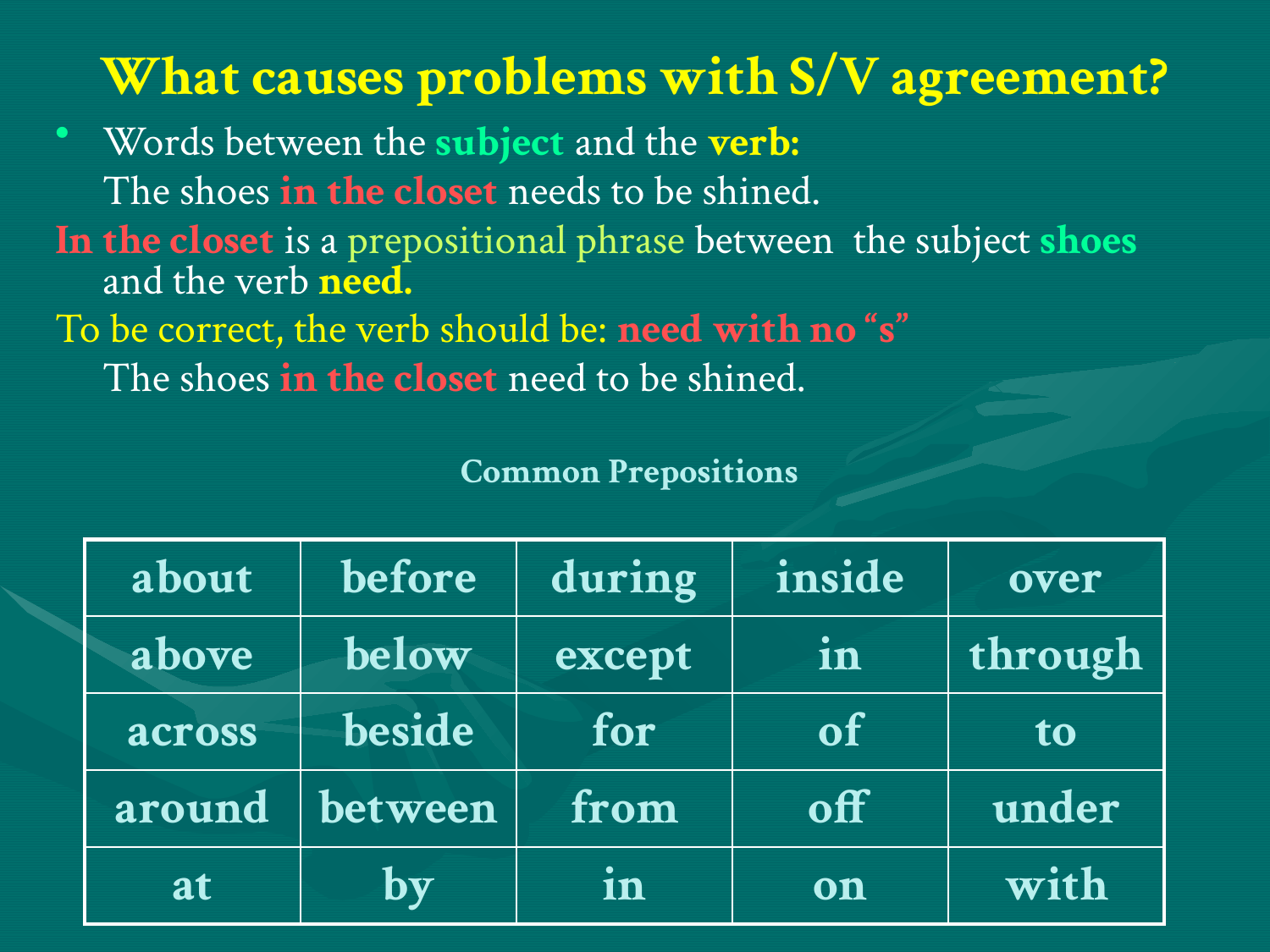

# What causes problems with S/V agreement?
Words between the subject and the verb:
	The shoes in the closet needs to be shined.
In the closet is a prepositional phrase between  the subject shoes and the verb need.
To be correct, the verb should be: need with no “s”
	The shoes in the closet need to be shined.

Common Prepositions
| about | before | during | inside | over |
| --- | --- | --- | --- | --- |
| above | below | except | in | through |
| across | beside | for | of | to |
| around | between | from | off | under |
| at | by | in | on | with |